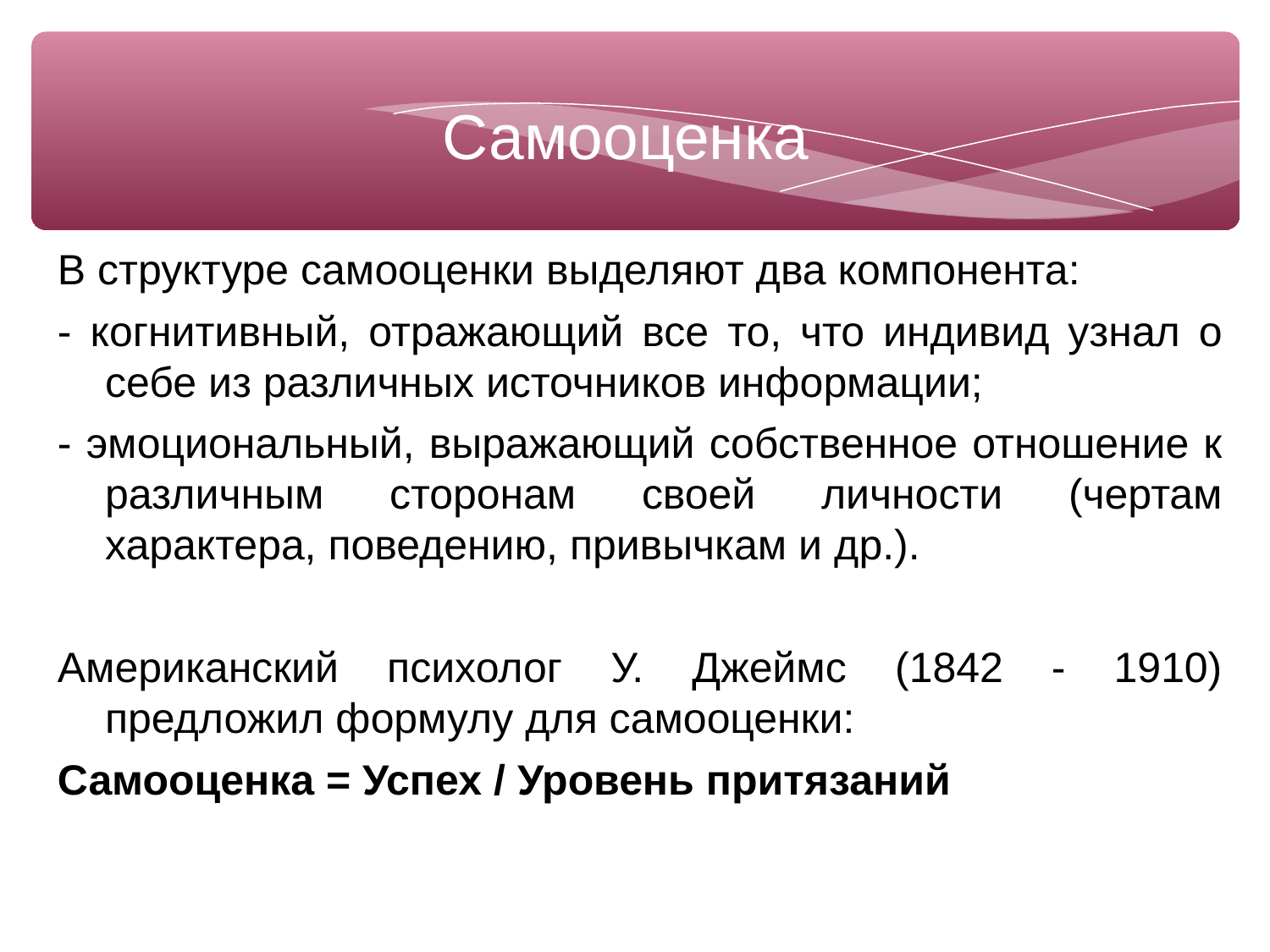

# Самооценка
В структуре самооценки выделяют два компонента:
- когнитивный, отражающий все то, что индивид узнал о себе из различных источников информации;
- эмоциональный, выражающий собственное отношение к различным сторонам своей личности (чертам характера, поведению, привычкам и др.).

Американский психолог У. Джеймс (1842 - 1910) предложил формулу для самооценки:
Самооценка = Успех / Уровень притязаний